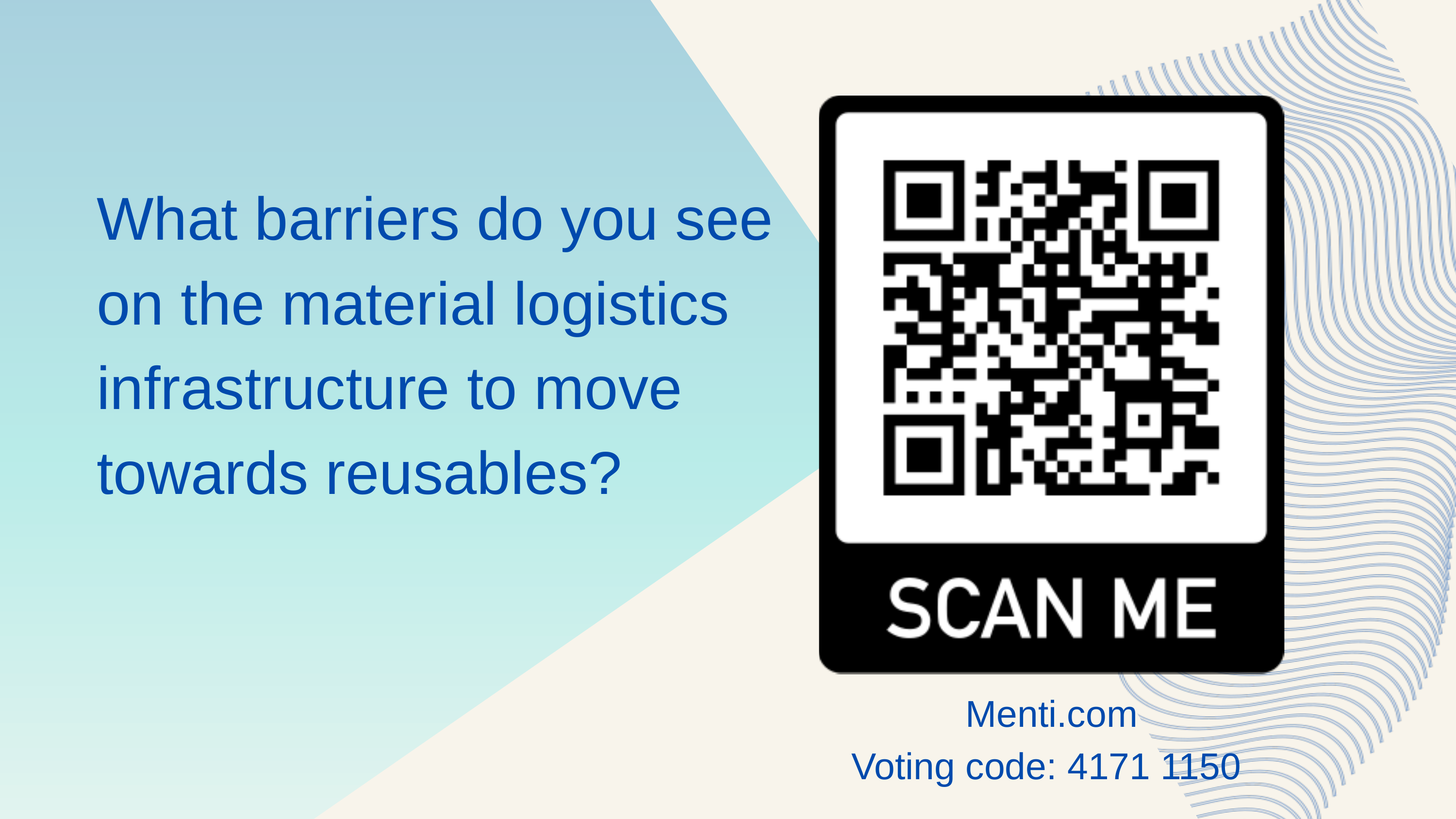

What barriers do you see on the material logistics infrastructure to move towards reusables?
Menti.com
Voting code: 4171 1150